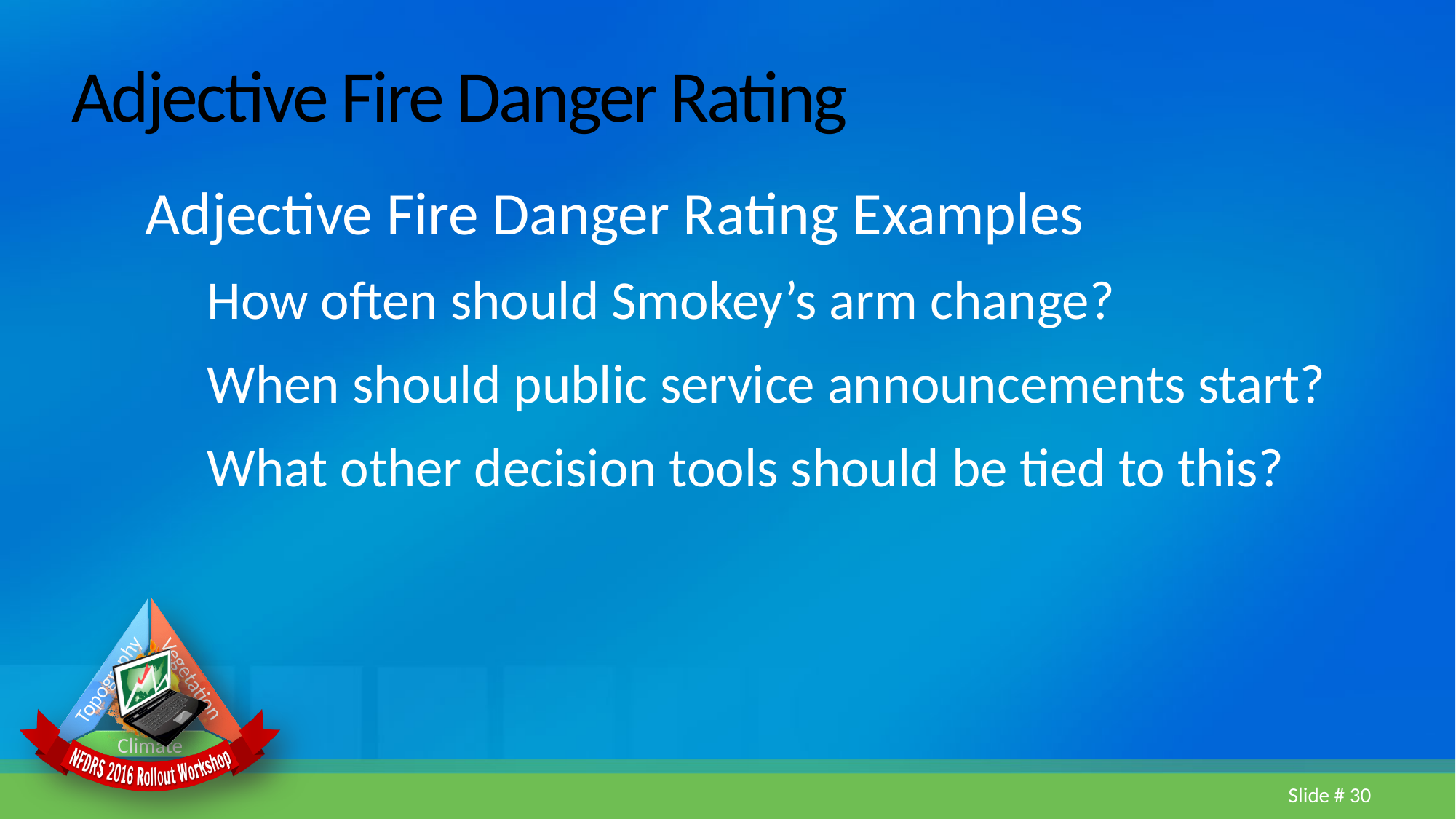

# Adjective Fire Danger Rating
Adjective Fire Danger Rating Examples
How often should Smokey’s arm change?
When should public service announcements start?
What other decision tools should be tied to this?